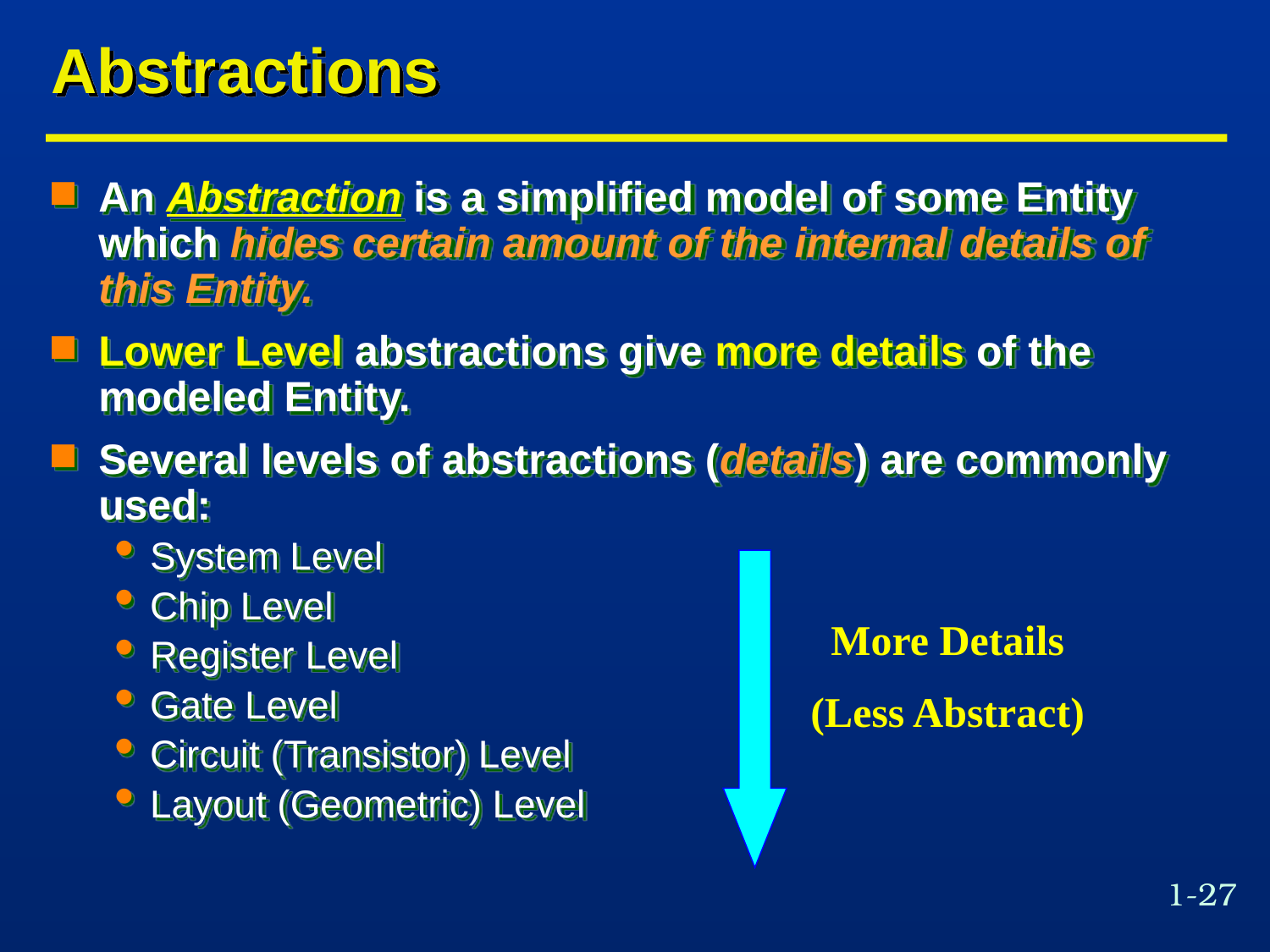

# Abstractions
An Abstraction is a simplified model of some Entity which hides certain amount of the internal details of this Entity.
Lower Level abstractions give more details of the modeled Entity.
Several levels of abstractions (details) are commonly used:
System Level
Chip Level
Register Level
Gate Level
Circuit (Transistor) Level
Layout (Geometric) Level

More Details
(Less Abstract)